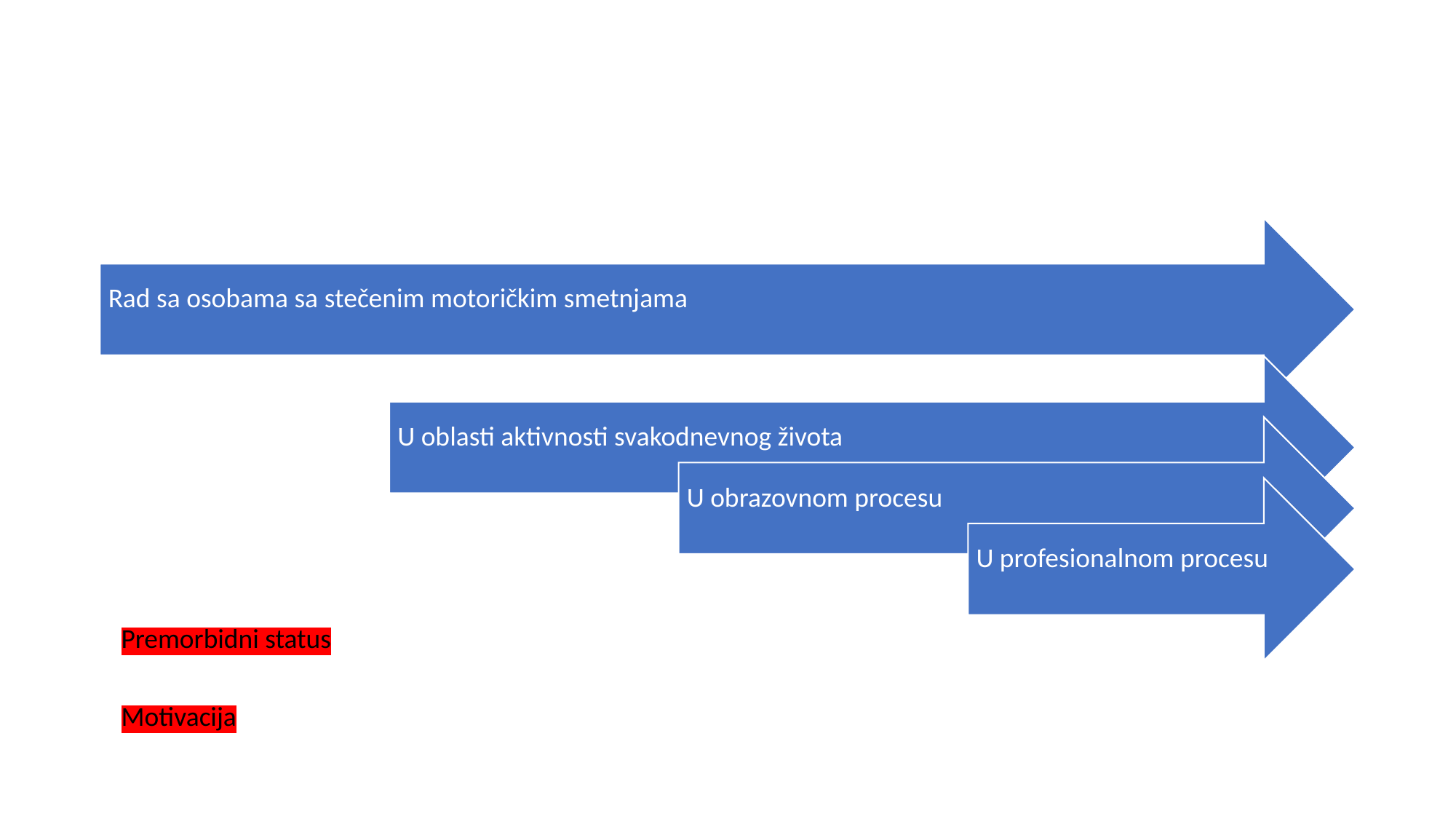

#
Rad sa osobama sa stečenim motoričkim smetnjama
U oblasti aktivnosti svakodnevnog života
U obrazovnom procesu
U profesionalnom procesu
Premorbidni status
Motivacija